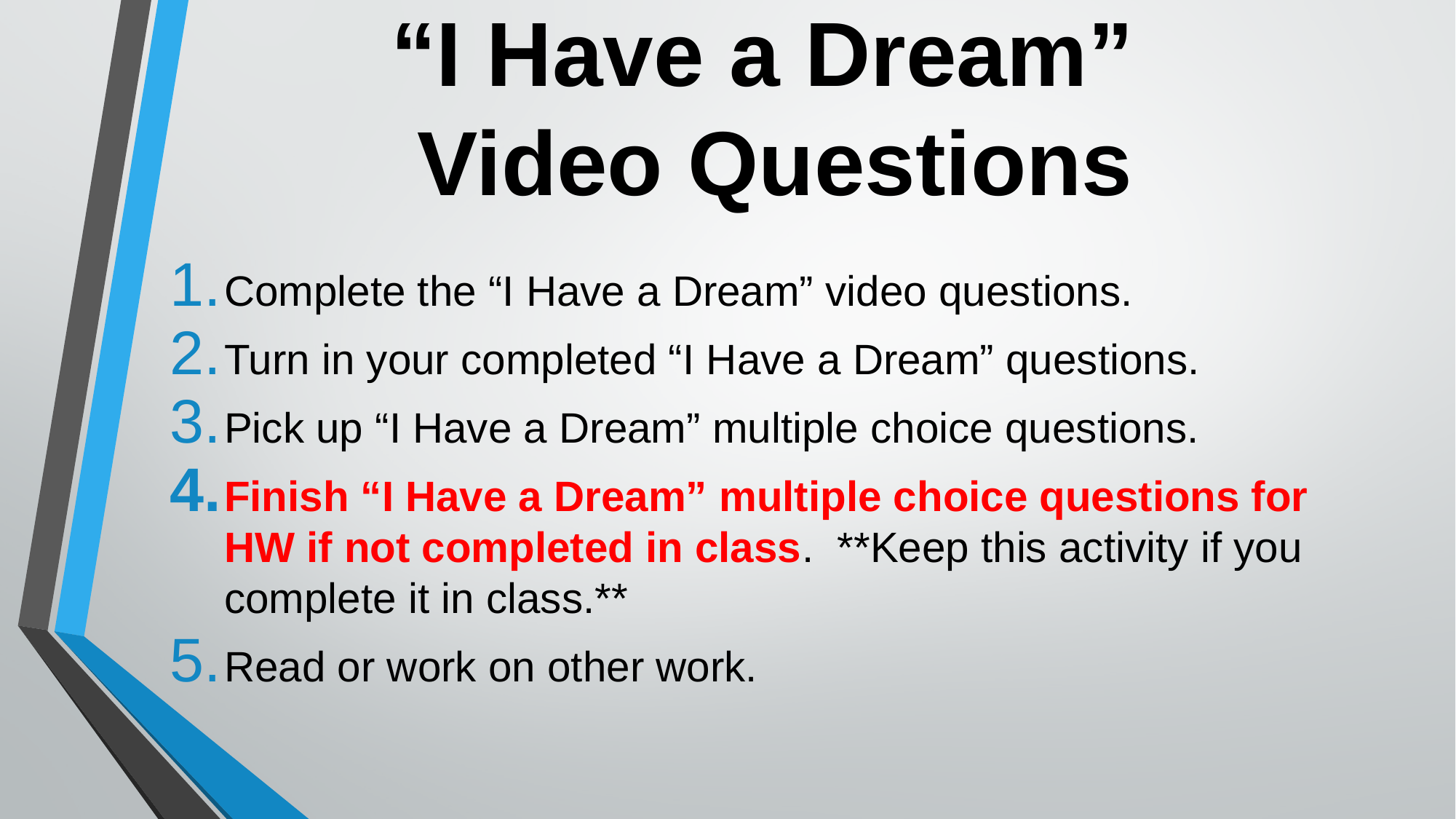

# “I Have a Dream” Video Questions
Complete the “I Have a Dream” video questions.
Turn in your completed “I Have a Dream” questions.
Pick up “I Have a Dream” multiple choice questions.
Finish “I Have a Dream” multiple choice questions for HW if not completed in class.  **Keep this activity if you complete it in class.**
Read or work on other work.